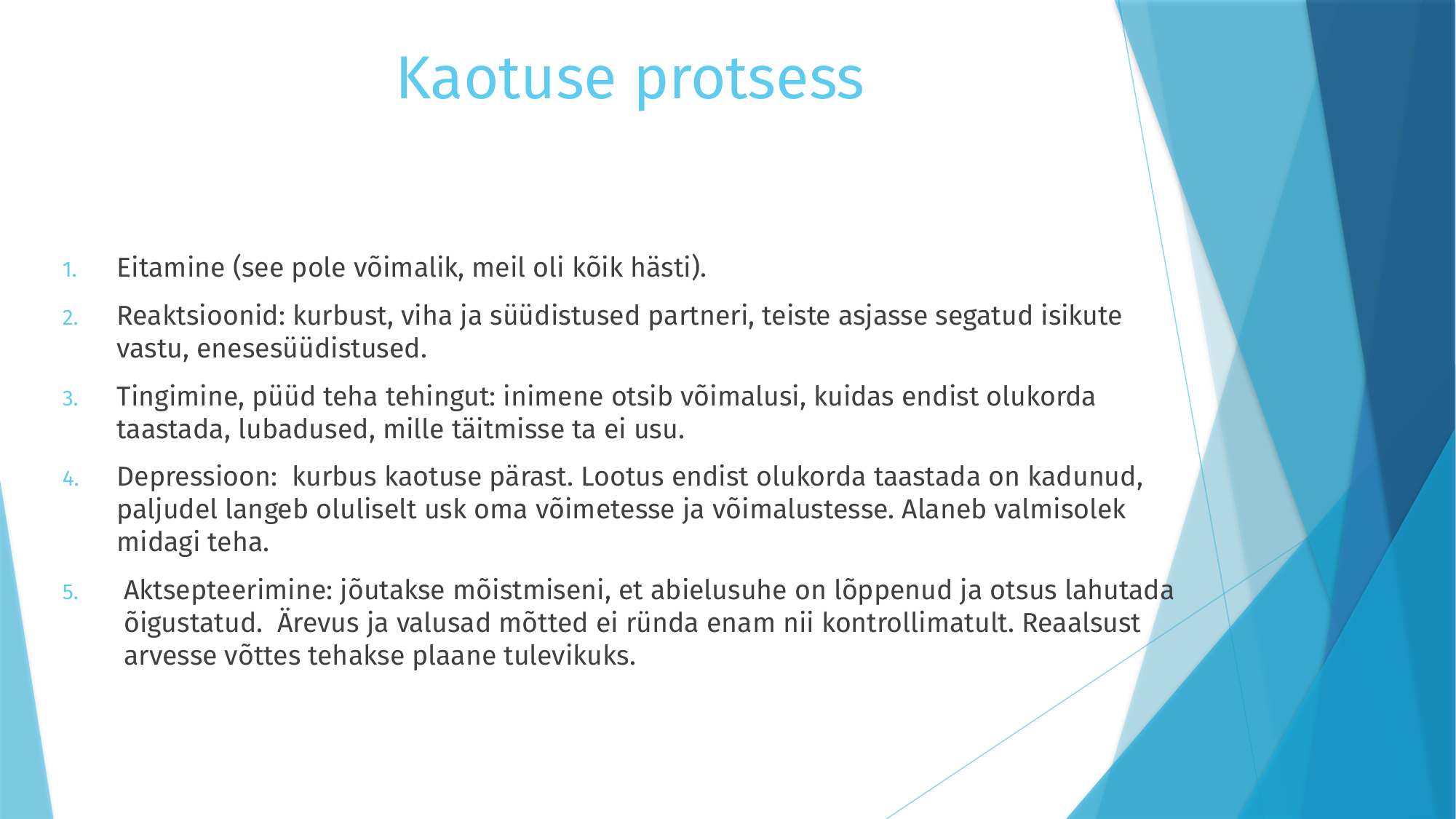

# Kaotuse protsess
Eitamine (see pole võimalik, meil oli kõik hästi).
Reaktsioonid: kurbust, viha ja süüdistused partneri, teiste asjasse segatud isikute vastu, enesesüüdistused.
Tingimine, püüd teha tehingut: inimene otsib võimalusi, kuidas endist olukorda taastada, lubadused, mille täitmisse ta ei usu.
Depressioon:  kurbus kaotuse pärast. Lootus endist olukorda taastada on kadunud, paljudel langeb oluliselt usk oma võimetesse ja võimalustesse. Alaneb valmisolek midagi teha.
Aktsepteerimine: jõutakse mõistmiseni, et abielusuhe on lõppenud ja otsus lahutada õigustatud.  Ärevus ja valusad mõtted ei ründa enam nii kontrollimatult. Reaalsust arvesse võttes tehakse plaane tulevikuks.